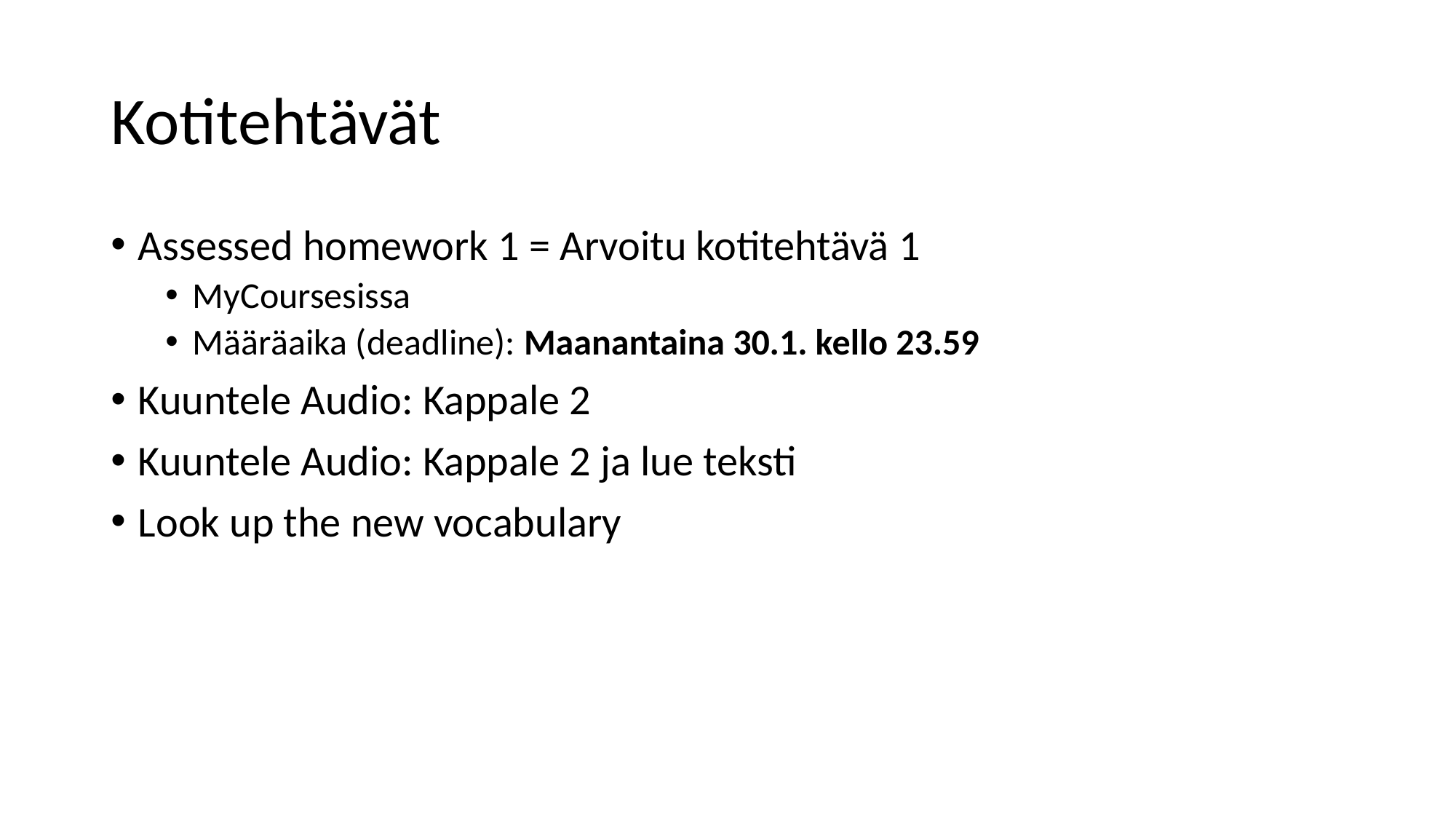

# Kotitehtävät
Assessed homework 1 = Arvoitu kotitehtävä 1
MyCoursesissa
Määräaika (deadline): Maanantaina 30.1. kello 23.59
Kuuntele Audio: Kappale 2
Kuuntele Audio: Kappale 2 ja lue teksti
Look up the new vocabulary